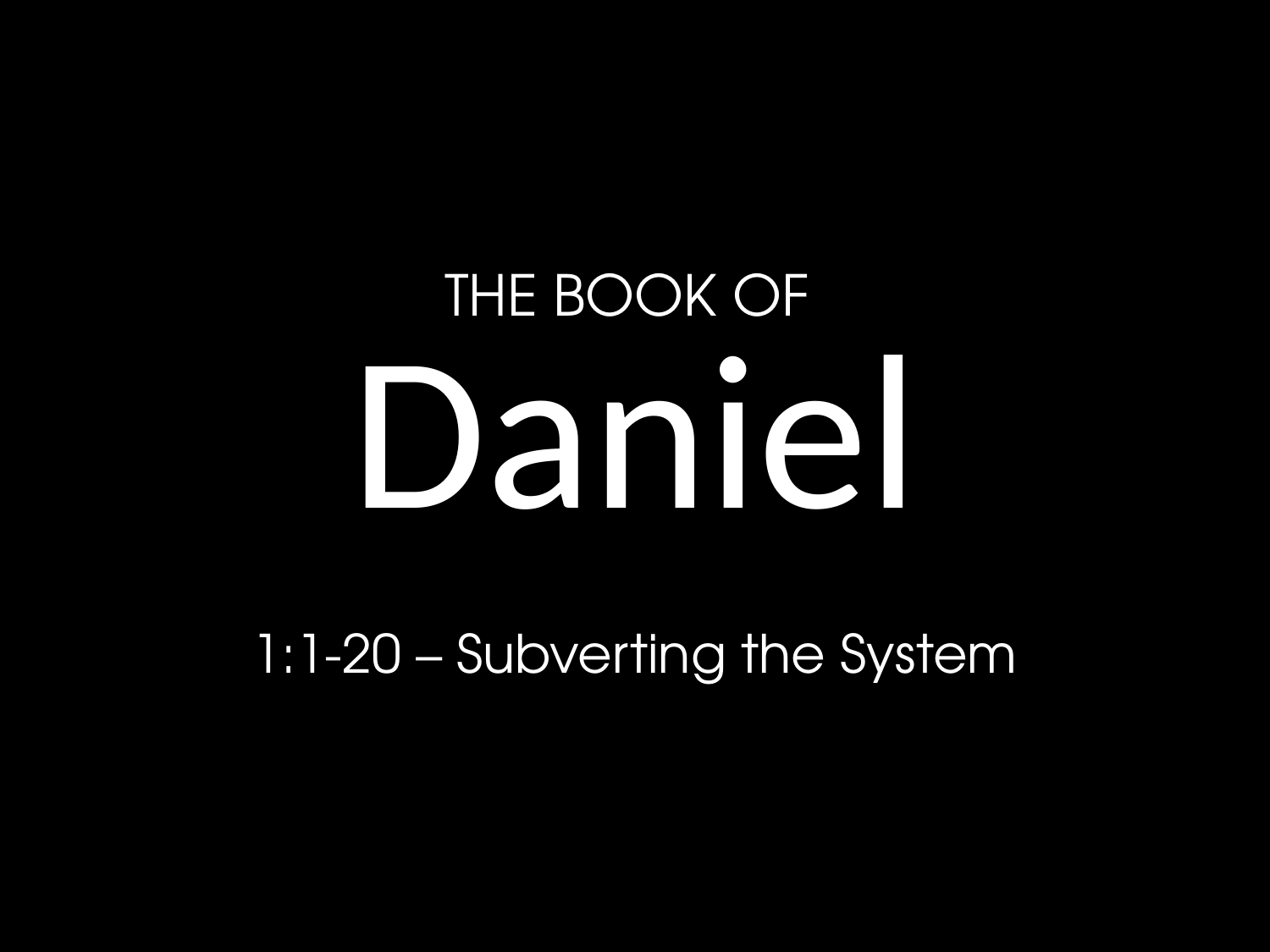

# Daniel
THE BOOK OF

1:1-20 – Subverting the System